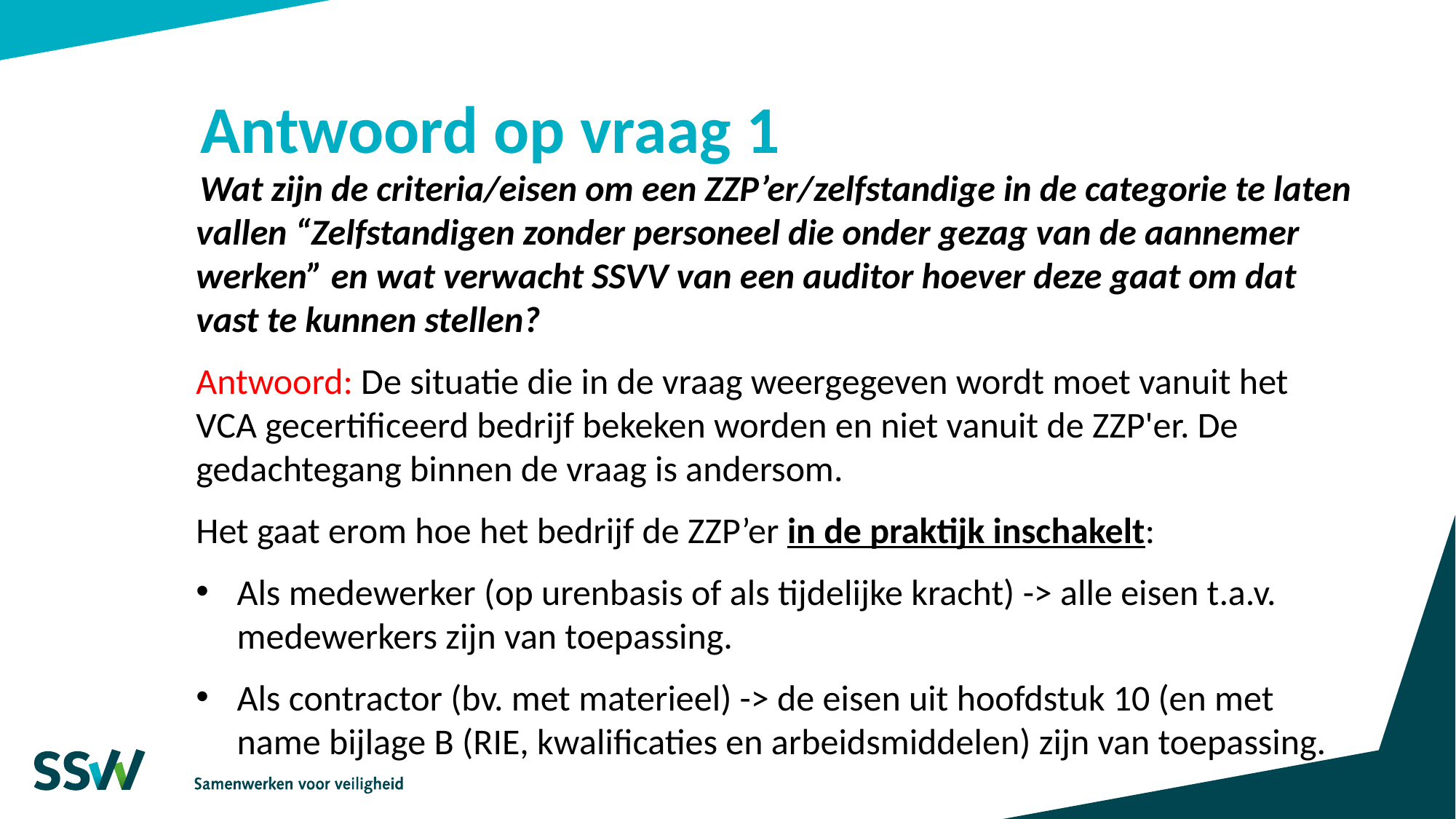

# Antwoord op vraag 1
 Wat zijn de criteria/eisen om een ZZP’er/zelfstandige in de categorie te laten vallen “Zelfstandigen zonder personeel die onder gezag van de aannemer werken” en wat verwacht SSVV van een auditor hoever deze gaat om dat vast te kunnen stellen?
Antwoord: De situatie die in de vraag weergegeven wordt moet vanuit het VCA gecertificeerd bedrijf bekeken worden en niet vanuit de ZZP'er. De gedachtegang binnen de vraag is andersom.
Het gaat erom hoe het bedrijf de ZZP’er in de praktijk inschakelt:
Als medewerker (op urenbasis of als tijdelijke kracht) -> alle eisen t.a.v. medewerkers zijn van toepassing.
Als contractor (bv. met materieel) -> de eisen uit hoofdstuk 10 (en met name bijlage B (RIE, kwalificaties en arbeidsmiddelen) zijn van toepassing.